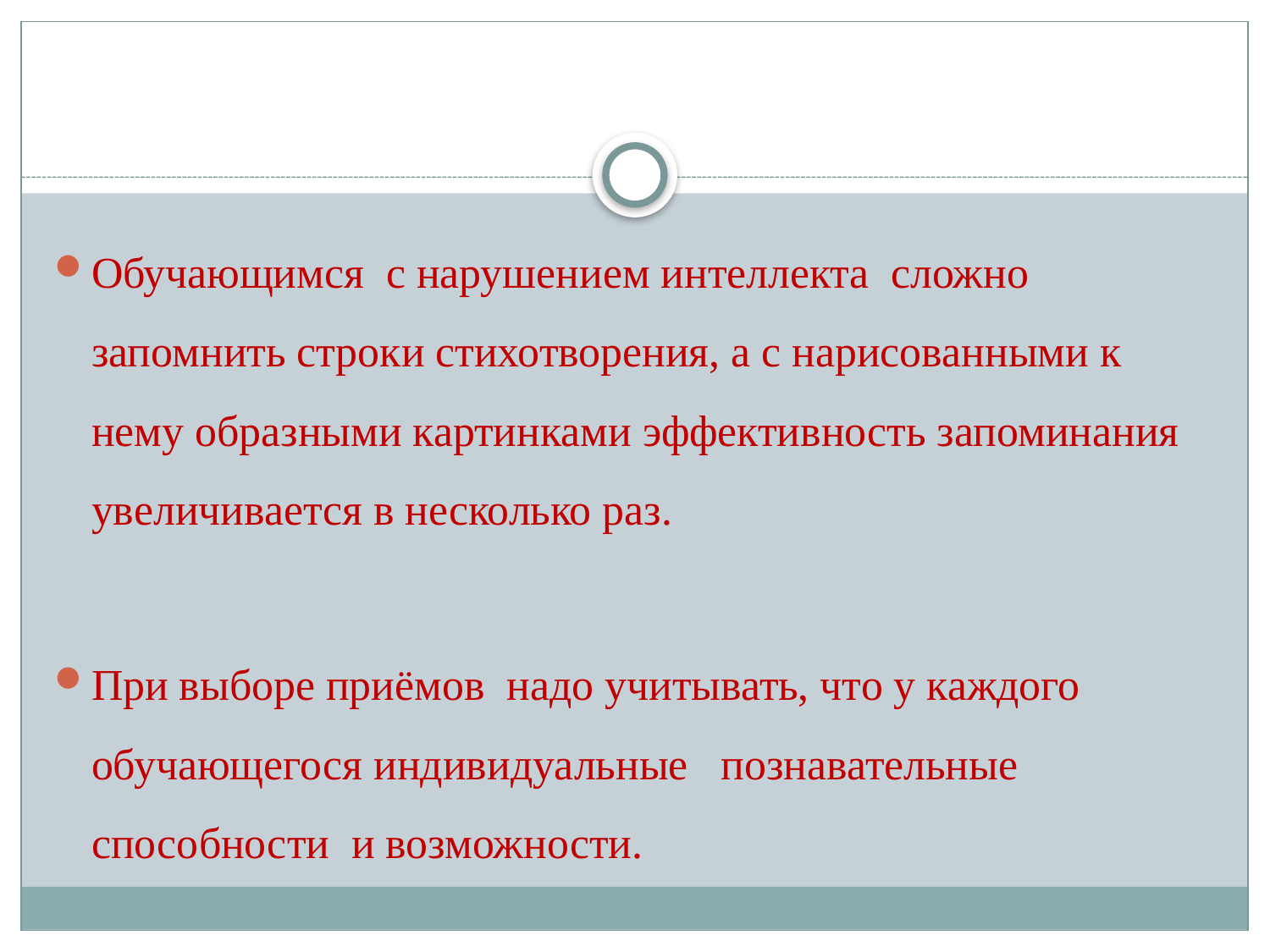

Обучающимся  с нарушением интеллекта  сложно запомнить строки стихотворения, а с нарисованными к нему образными картинками эффективность запоминания увеличивается в несколько раз.

При выборе приёмов  надо учитывать, что у каждого обучающегося индивидуальные   познавательные  способности  и возможности.